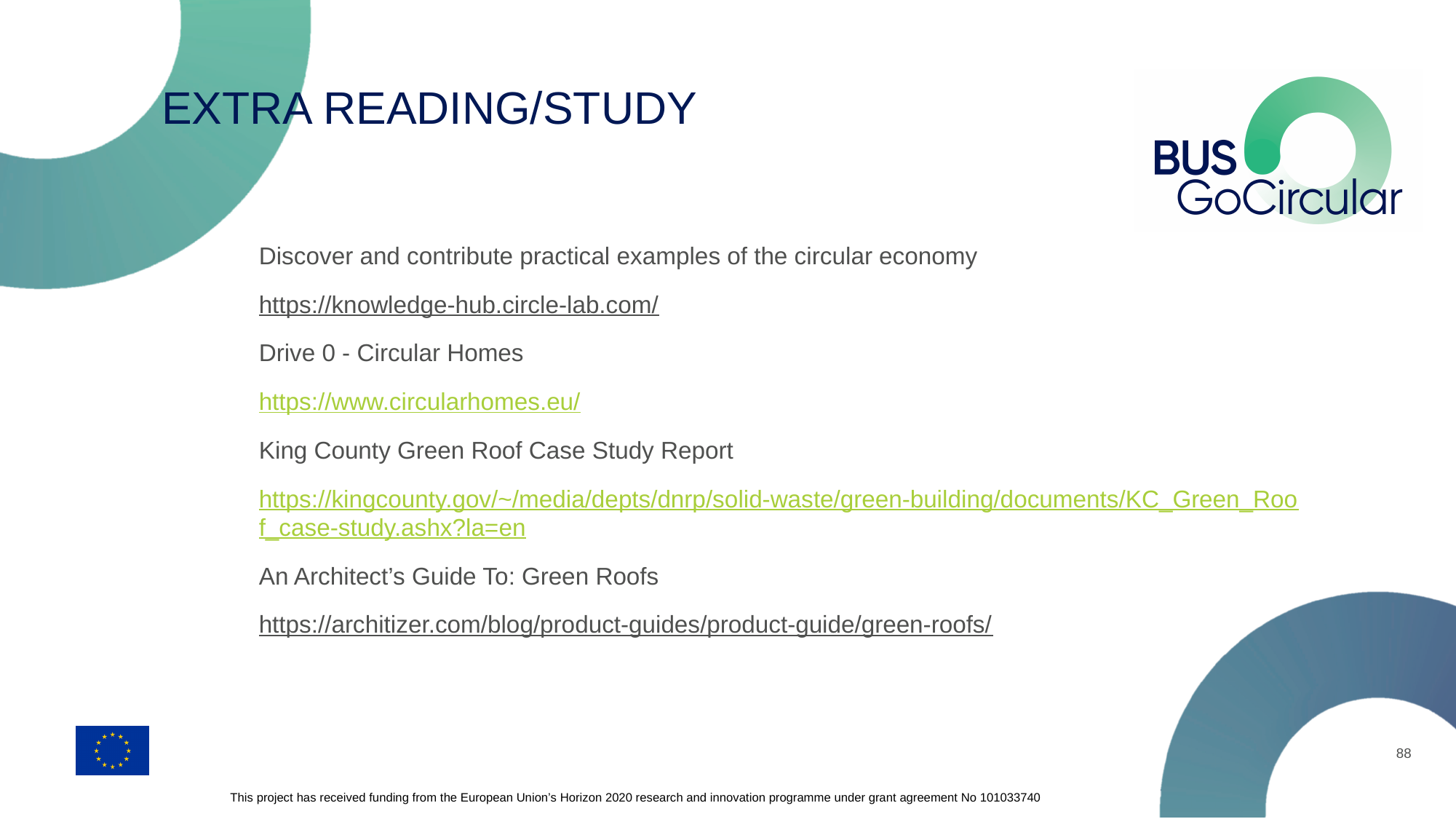

# EXTRA READING/STUDY
Discover and contribute practical examples of the circular economy
https://knowledge-hub.circle-lab.com/
Drive 0 - Circular Homes
https://www.circularhomes.eu/
King County Green Roof Case Study Report
https://kingcounty.gov/~/media/depts/dnrp/solid-waste/green-building/documents/KC_Green_Roof_case-study.ashx?la=en
An Architect’s Guide To: Green Roofs
https://architizer.com/blog/product-guides/product-guide/green-roofs/

88